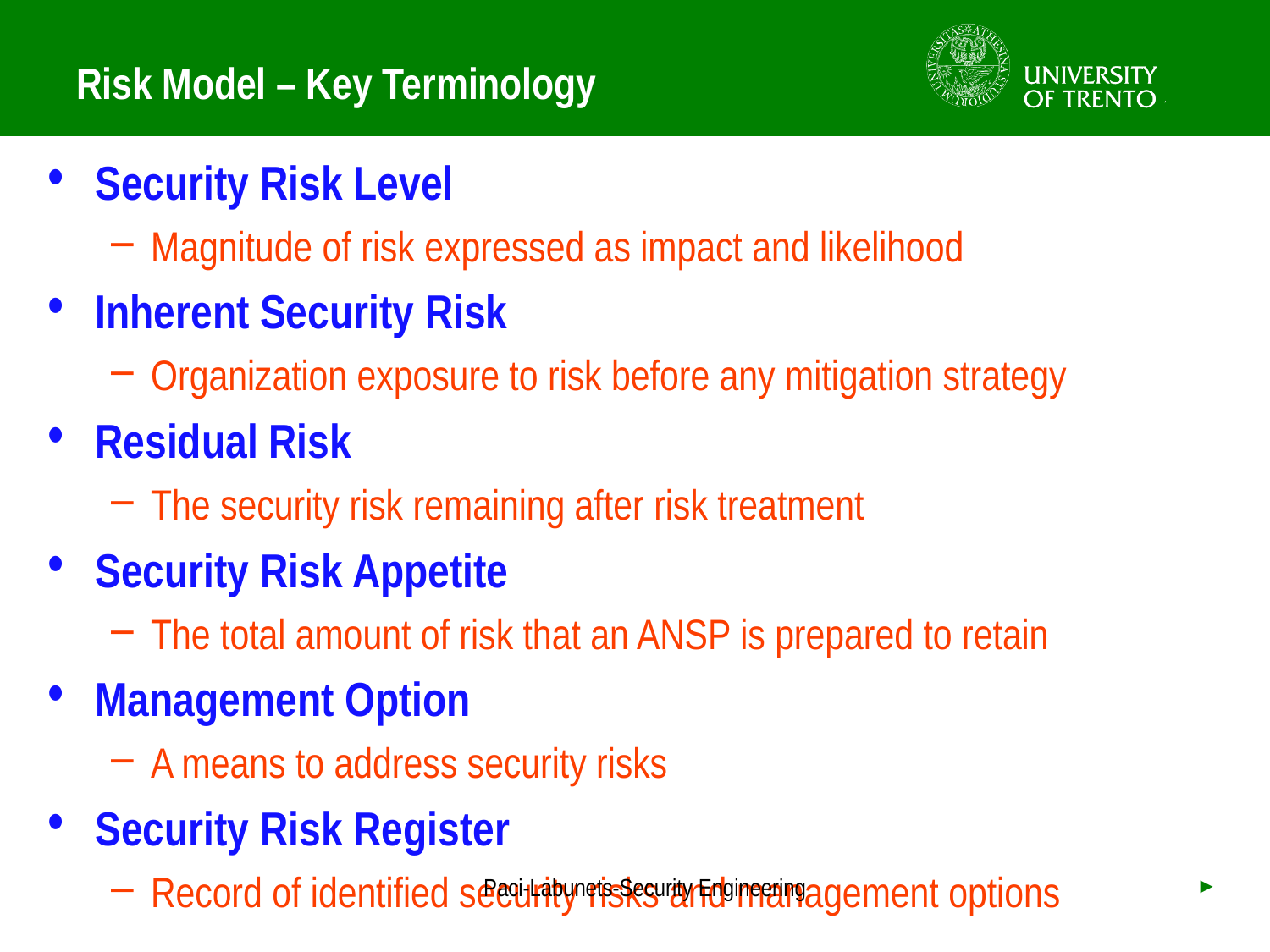

# Risk Model – Key Terminology
Security Risk Level
Magnitude of risk expressed as impact and likelihood
Inherent Security Risk
Organization exposure to risk before any mitigation strategy
Residual Risk
The security risk remaining after risk treatment
Security Risk Appetite
The total amount of risk that an ANSP is prepared to retain
Management Option
A means to address security risks
Security Risk Register
Record of identified security risks and management options

Paci-Labunets-Security Engineering
►